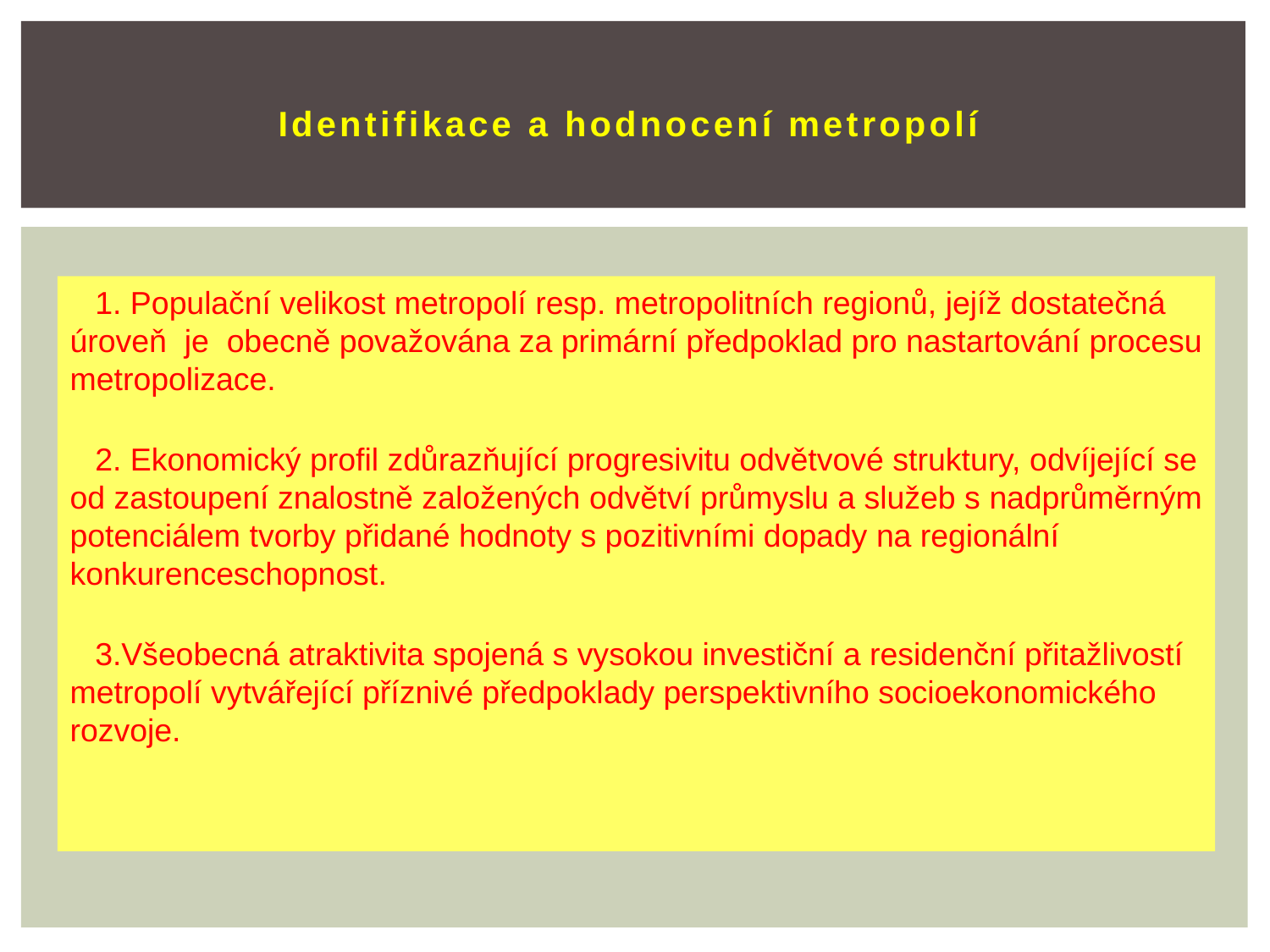

# Identifikace a hodnocení metropolí
 Populační velikost metropolí resp. metropolitních regionů, jejíž dostatečná  úroveň  je  obecně považována za primární předpoklad pro nastartování procesu metropolizace.
 Ekonomický profil zdůrazňující progresivitu odvětvové struktury, odvíjející se od zastoupení znalostně založených odvětví průmyslu a služeb s nadprůměrným potenciálem tvorby přidané hodnoty s pozitivními dopady na regionální  konkurenceschopnost.
Všeobecná atraktivita spojená s vysokou investiční a residenční přitažlivostí metropolí vytvářející příznivé předpoklady perspektivního socioekonomického rozvoje.